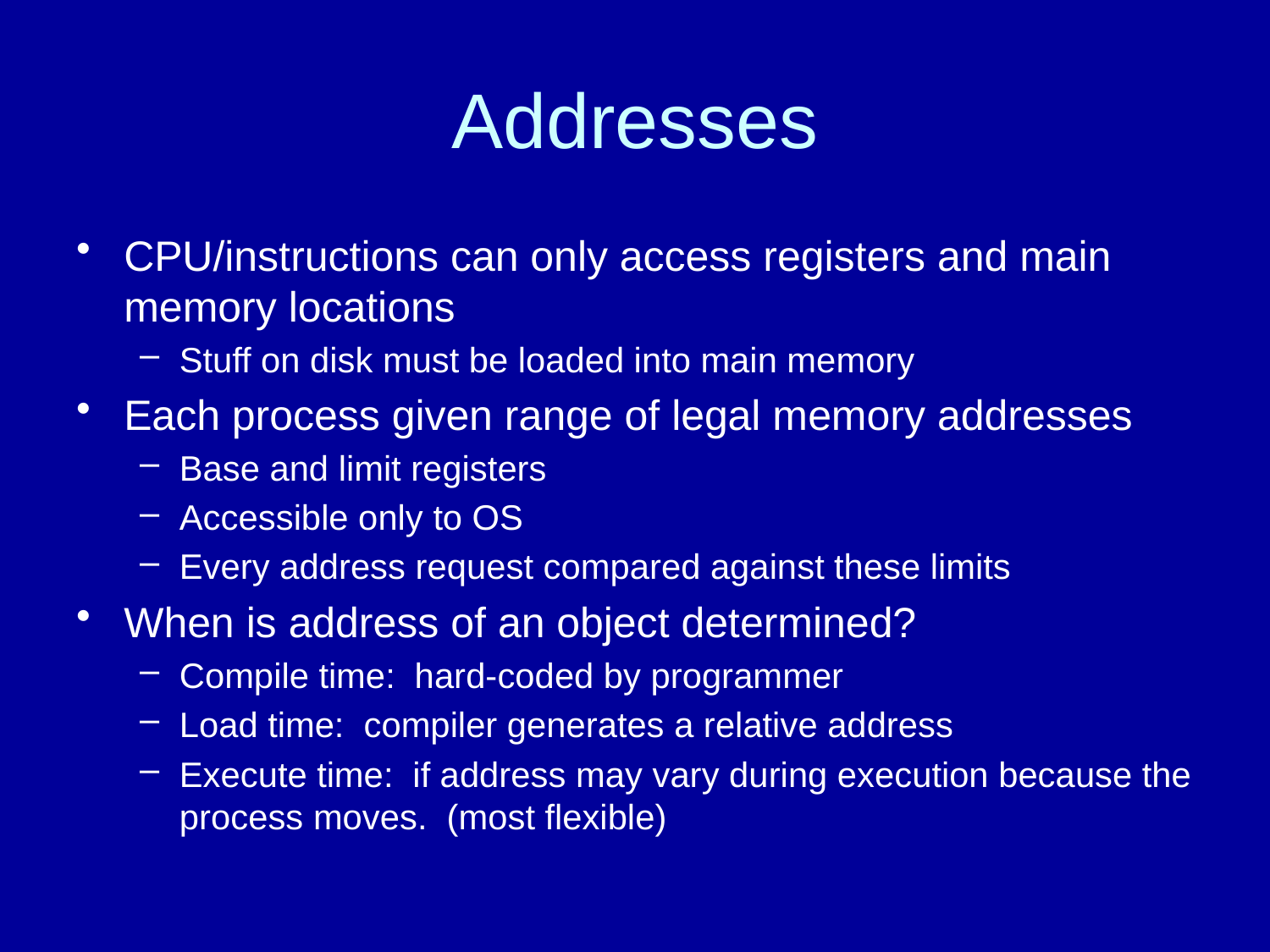

# Addresses
CPU/instructions can only access registers and main memory locations
Stuff on disk must be loaded into main memory
Each process given range of legal memory addresses
Base and limit registers
Accessible only to OS
Every address request compared against these limits
When is address of an object determined?
Compile time:  hard-coded by programmer
Load time:  compiler generates a relative address
Execute time:  if address may vary during execution because the process moves.  (most flexible)